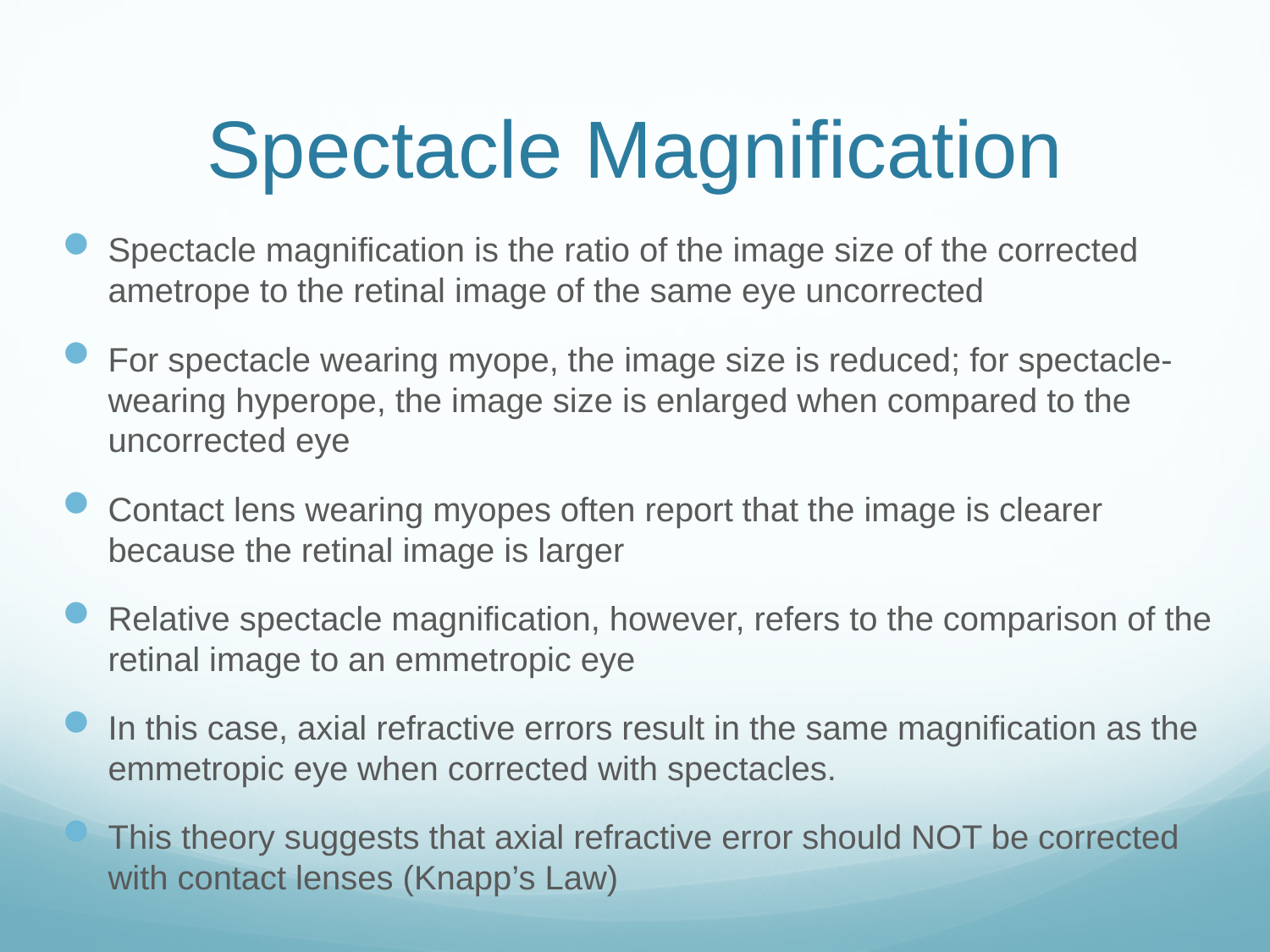

# Spectacle Magnification
Spectacle magnification is the ratio of the image size of the corrected ametrope to the retinal image of the same eye uncorrected
For spectacle wearing myope, the image size is reduced; for spectacle-wearing hyperope, the image size is enlarged when compared to the uncorrected eye
Contact lens wearing myopes often report that the image is clearer because the retinal image is larger
Relative spectacle magnification, however, refers to the comparison of the retinal image to an emmetropic eye
In this case, axial refractive errors result in the same magnification as the emmetropic eye when corrected with spectacles.
This theory suggests that axial refractive error should NOT be corrected with contact lenses (Knapp’s Law)